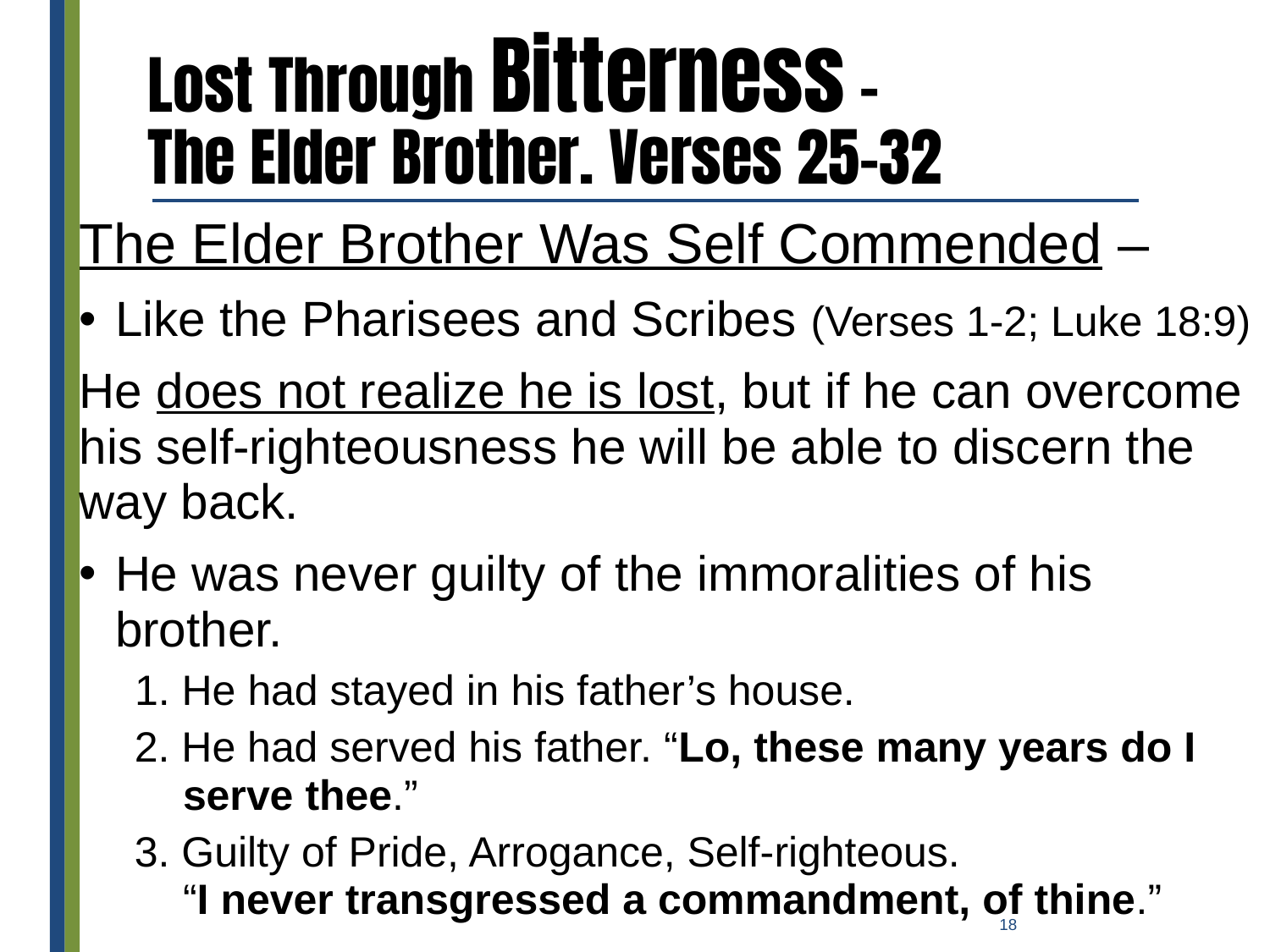

# Lost Through Bitterness – The Elder Brother. Verses 25-32
The Elder Brother Was Self Commended –
Like the Pharisees and Scribes (Verses 1-2; Luke 18:9)
He does not realize he is lost, but if he can overcome his self-righteousness he will be able to discern the way back.
He was never guilty of the immoralities of his brother.
1. He had stayed in his father’s house.
2. He had served his father. “Lo, these many years do I serve thee.”
3. Guilty of Pride, Arrogance, Self-righteous.
“I never transgressed a commandment, of thine.”
18